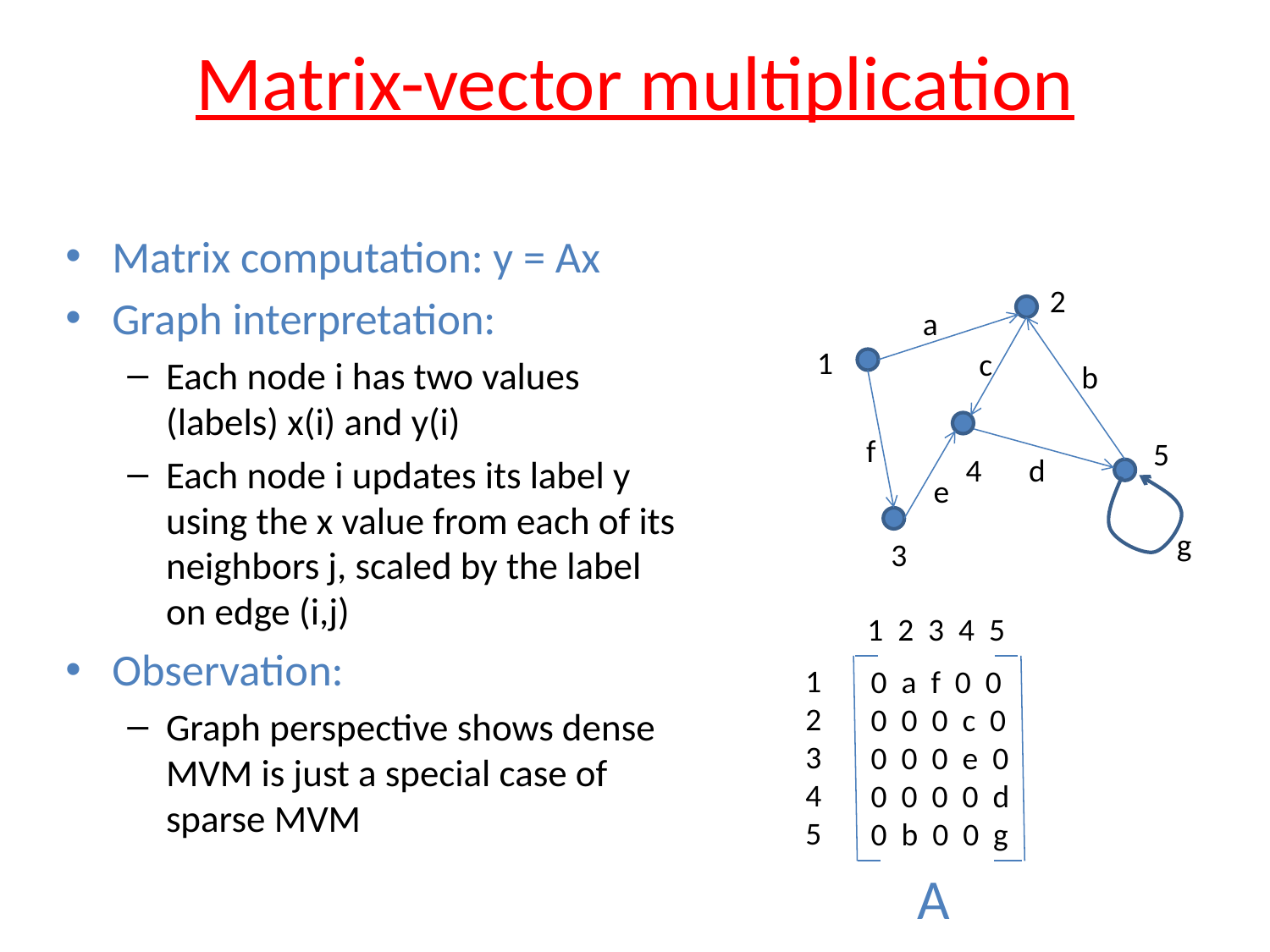

# Matrix-vector multiplication
Matrix computation: y = Ax
Graph interpretation:
Each node i has two values (labels) x(i) and y(i)
Each node i updates its label y using the x value from each of its neighbors j, scaled by the label on edge (i,j)
Observation:
Graph perspective shows dense MVM is just a special case of sparse MVM
2

a
1
c

b

f
5
4
d

e

g
3
1  2  3  4  5
1
2
3
4
5
0  a  f  0  0
0  0  0  c  0
0  0  0  e  0
0  0  0  0  d
0  b  0  0  g
A